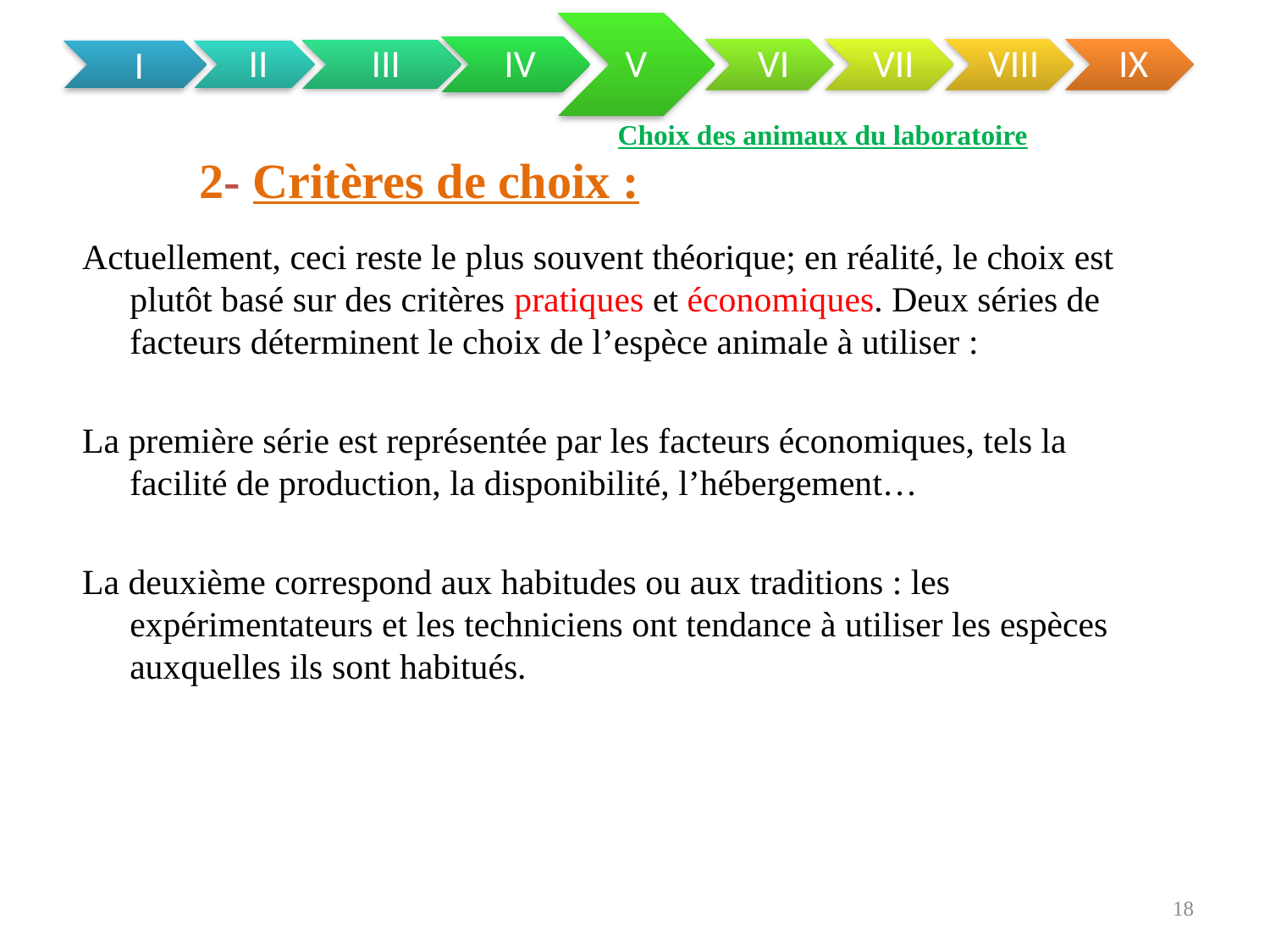

I

II
III
IV
V
VI
VII
VIII
IX
# 2- Critères de choix :
Choix des animaux du laboratoire
Actuellement, ceci reste le plus souvent théorique; en réalité, le choix est plutôt basé sur des critères pratiques et économiques. Deux séries de facteurs déterminent le choix de l’espèce animale à utiliser :

La première série est représentée par les facteurs économiques, tels la facilité de production, la disponibilité, l’hébergement…

La deuxième correspond aux habitudes ou aux traditions : les expérimentateurs et les techniciens ont tendance à utiliser les espèces auxquelles ils sont habitués.

18